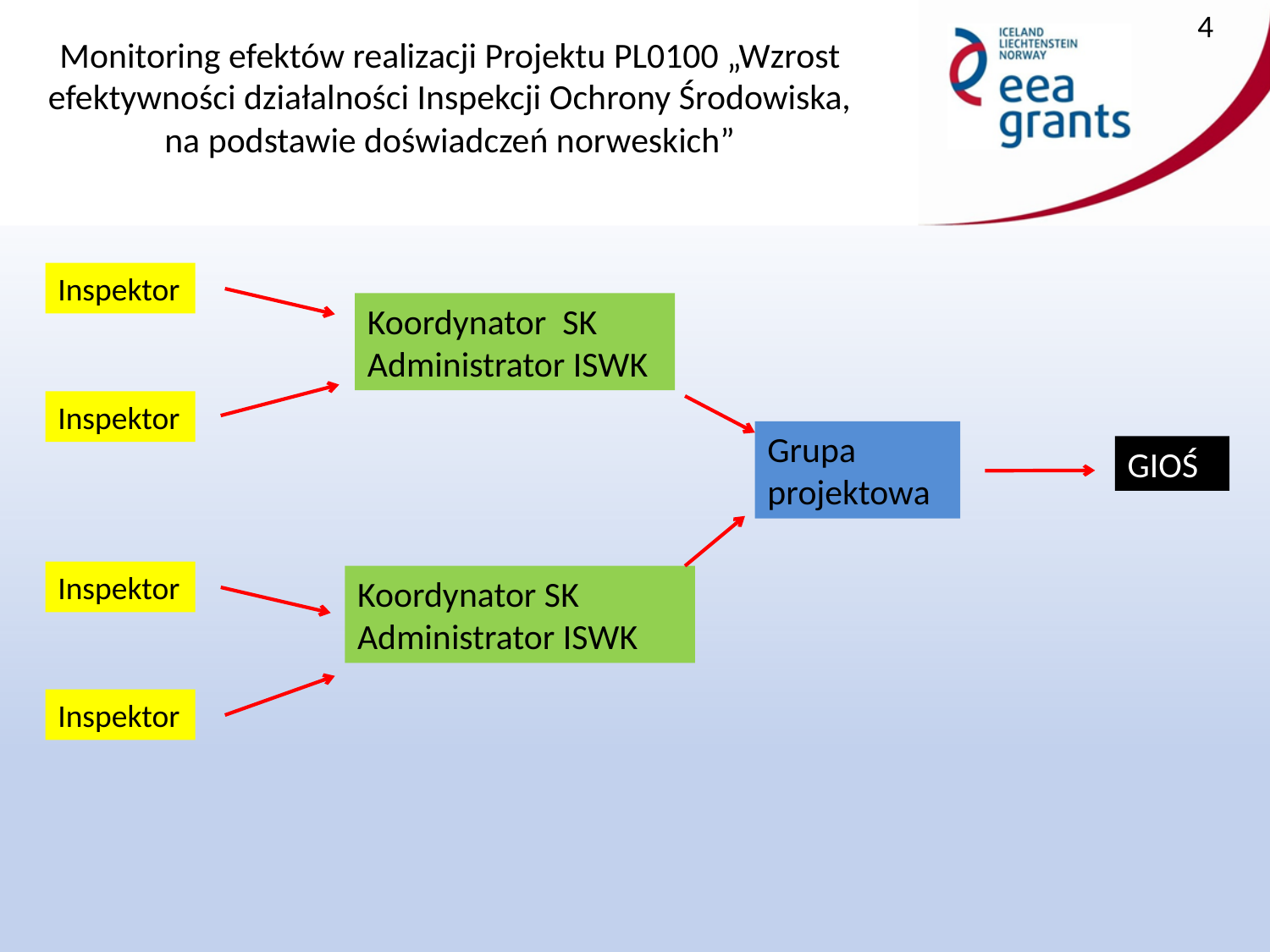

4
Inspektor
Koordynator  SK
Administrator ISWK
Inspektor
Grupa projektowa
GIOŚ
Inspektor
Koordynator SK
Administrator ISWK
Inspektor